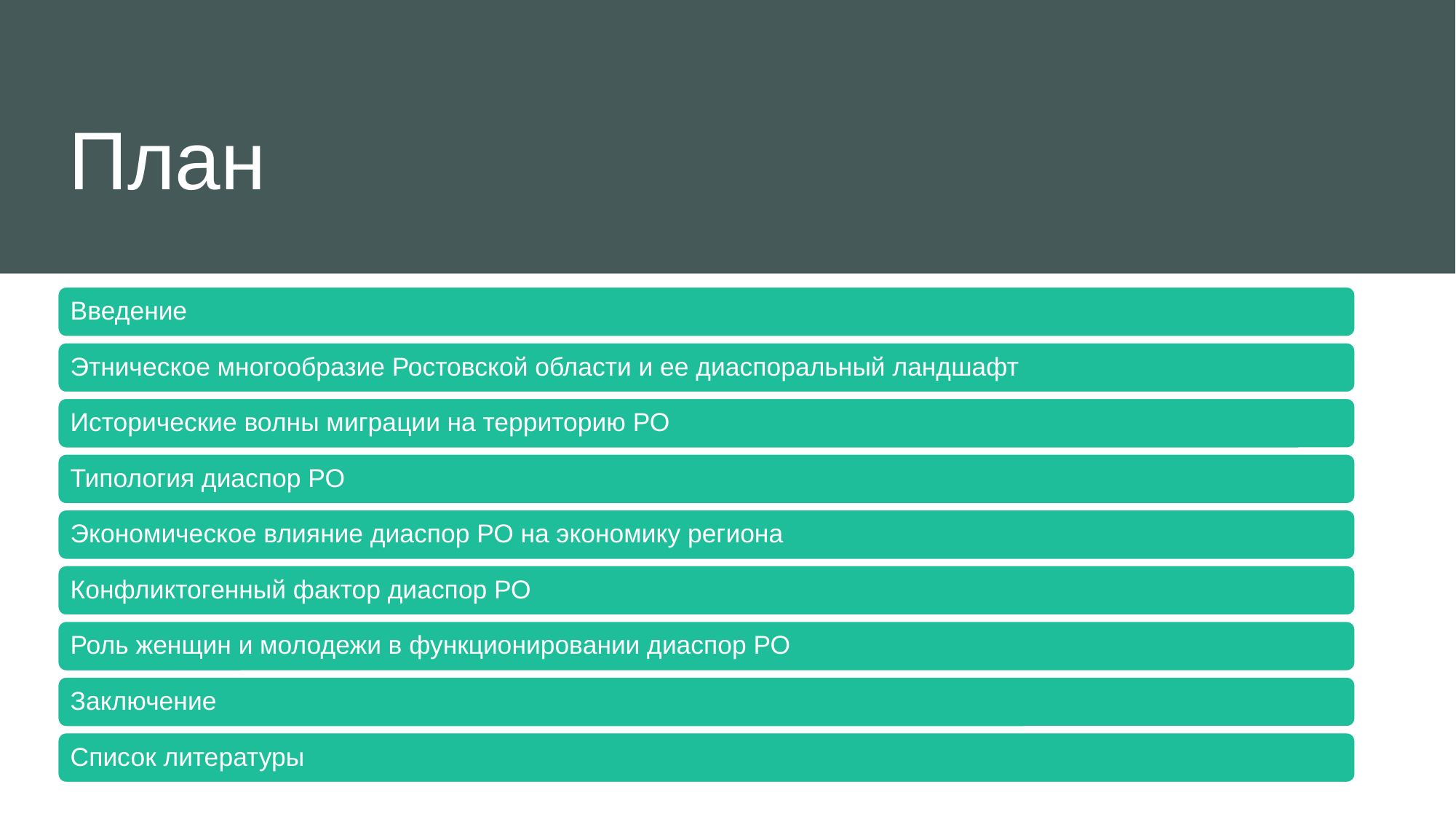

# План
Введение
Этническое многообразие Ростовской области и ее диаспоральный ландшафт
Исторические волны миграции на территорию РО
Типология диаспор РО
Экономическое влияние диаспор РО на экономику региона
Конфликтогенный фактор диаспор РО
Роль женщин и молодежи в функционировании диаспор РО
Заключение
Список литературы